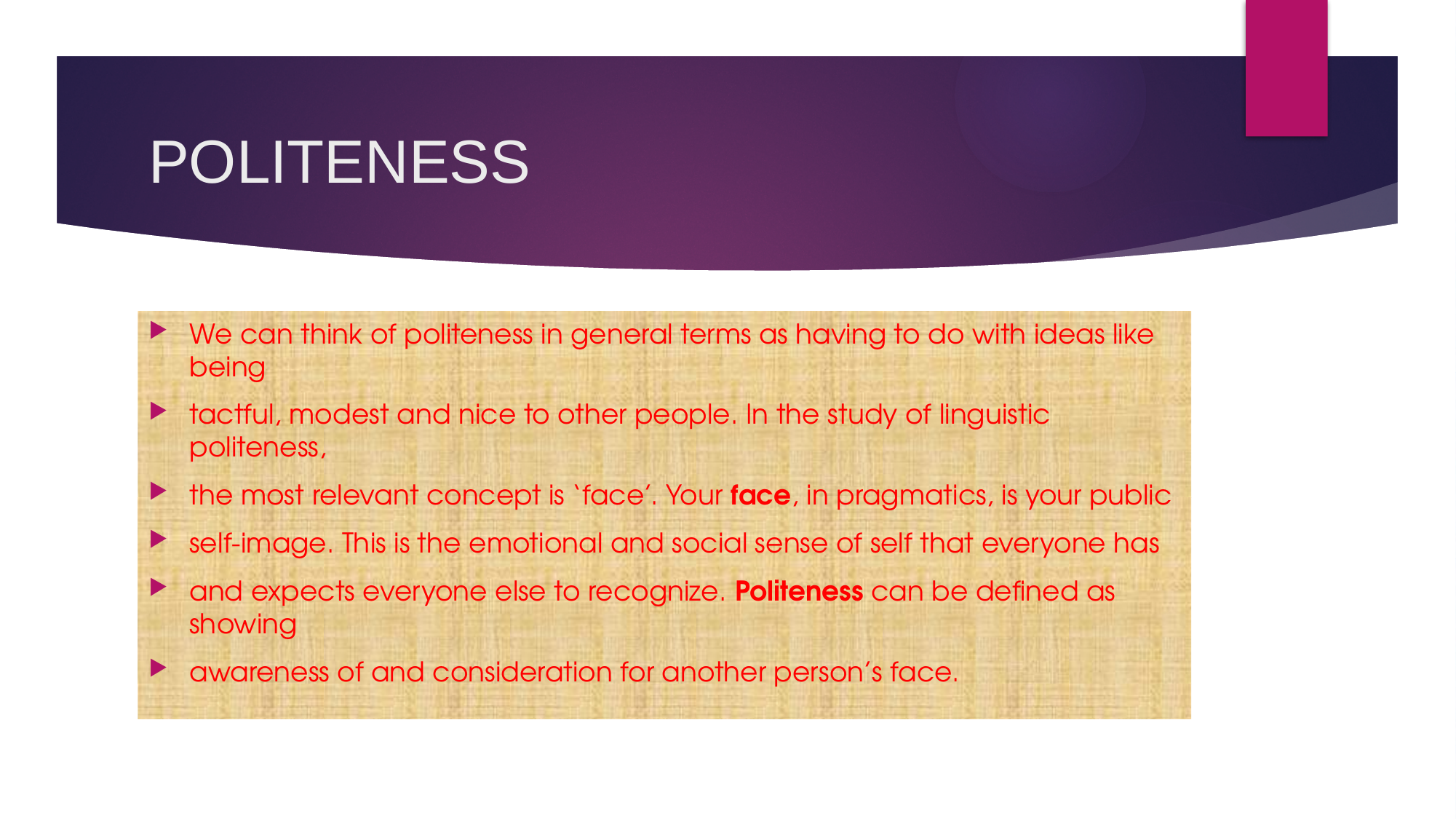

# POLITENESS
We can think of politeness in general terms as having to do with ideas like being
tactful, modest and nice to other people. In the study of linguistic politeness,
the most relevant concept is ‘face’. Your face, in pragmatics, is your public
self-image. This is the emotional and social sense of self that everyone has
and expects everyone else to recognize. Politeness can be defined as showing
awareness of and consideration for another person’s face.